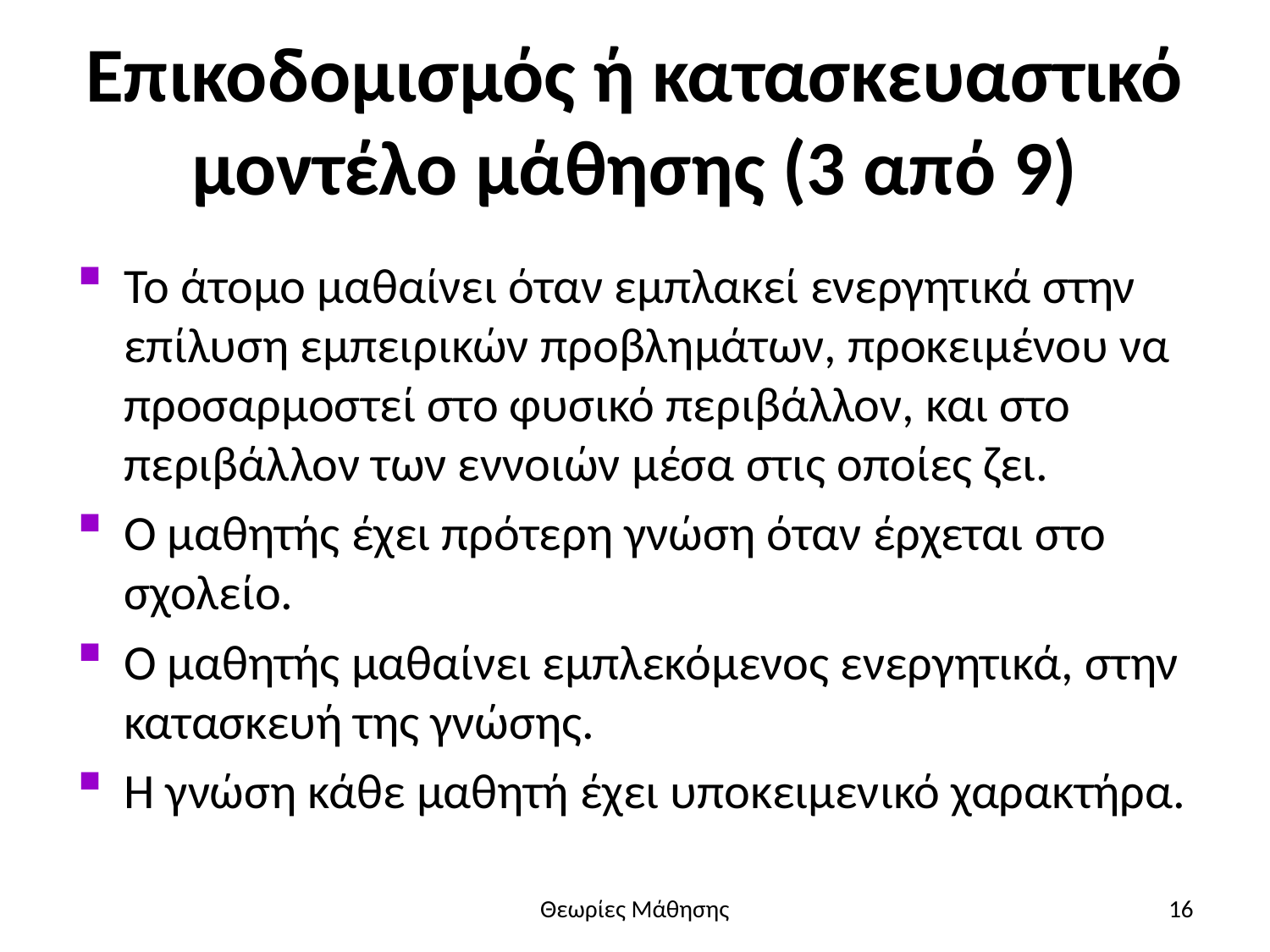

# Επικοδομισμός ή κατασκευαστικό μοντέλο μάθησης (3 από 9)

Το άτομο μαθαίνει όταν εμπλακεί ενεργητικά στην επίλυση εμπειρικών προβλημάτων, προκειμένου να προσαρμοστεί στο φυσικό περιβάλλον, και στο περιβάλλον των εννοιών μέσα στις οποίες ζει.
Ο μαθητής έχει πρότερη γνώση όταν έρχεται στο σχολείο.
Ο μαθητής μαθαίνει εμπλεκόμενος ενεργητικά, στην κατασκευή της γνώσης.
Η γνώση κάθε μαθητή έχει υποκειμενικό χαρακτήρα.

Θεωρίες Μάθησης
16